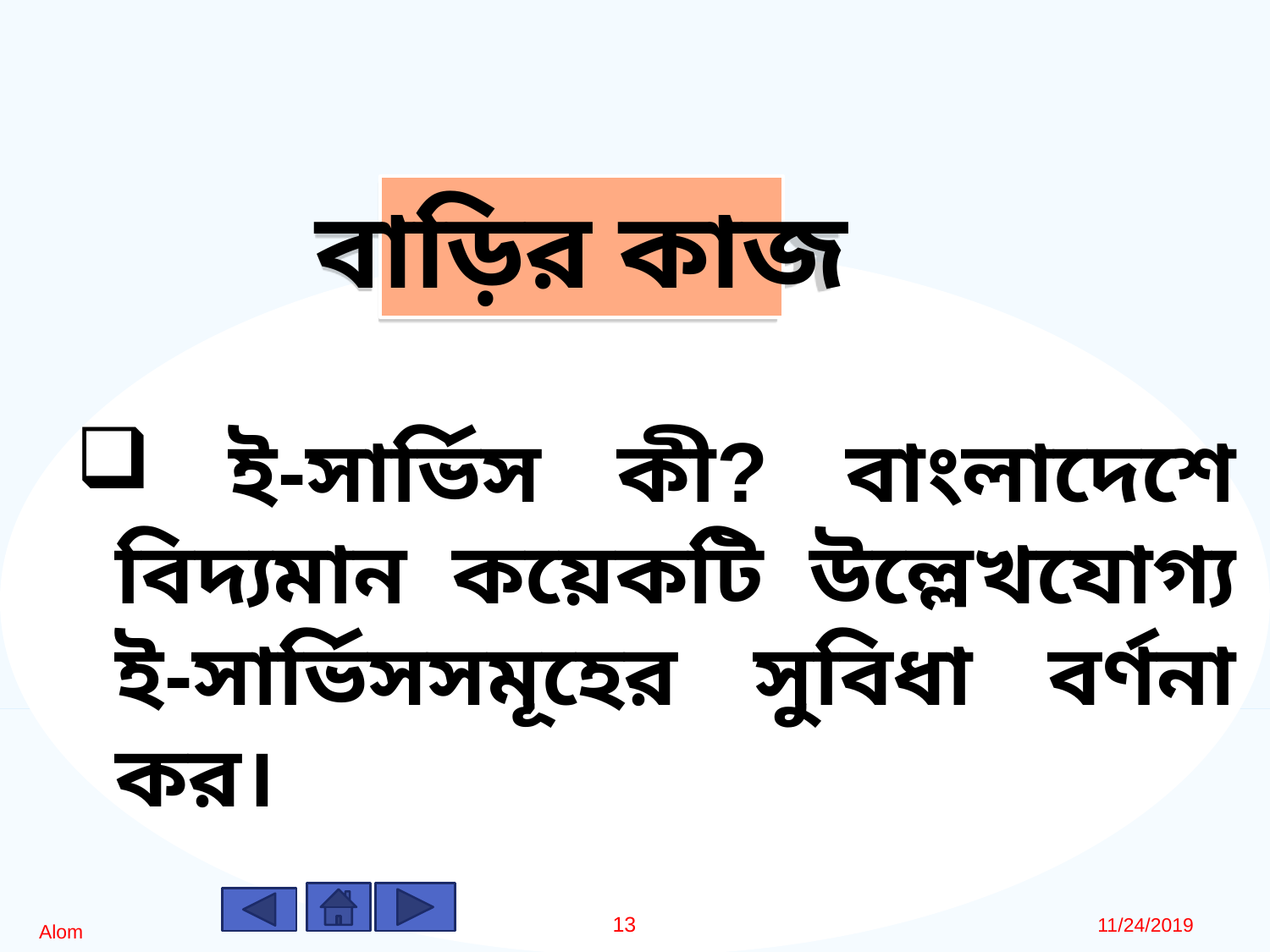

বাড়ির কাজ
 ই-সার্ভিস কী? বাংলাদেশে বিদ্যমান কয়েকটি উল্লেখযোগ্য ই-সার্ভিসসমূহের সুবিধা বর্ণনা কর।
13
11/24/2019
Alom